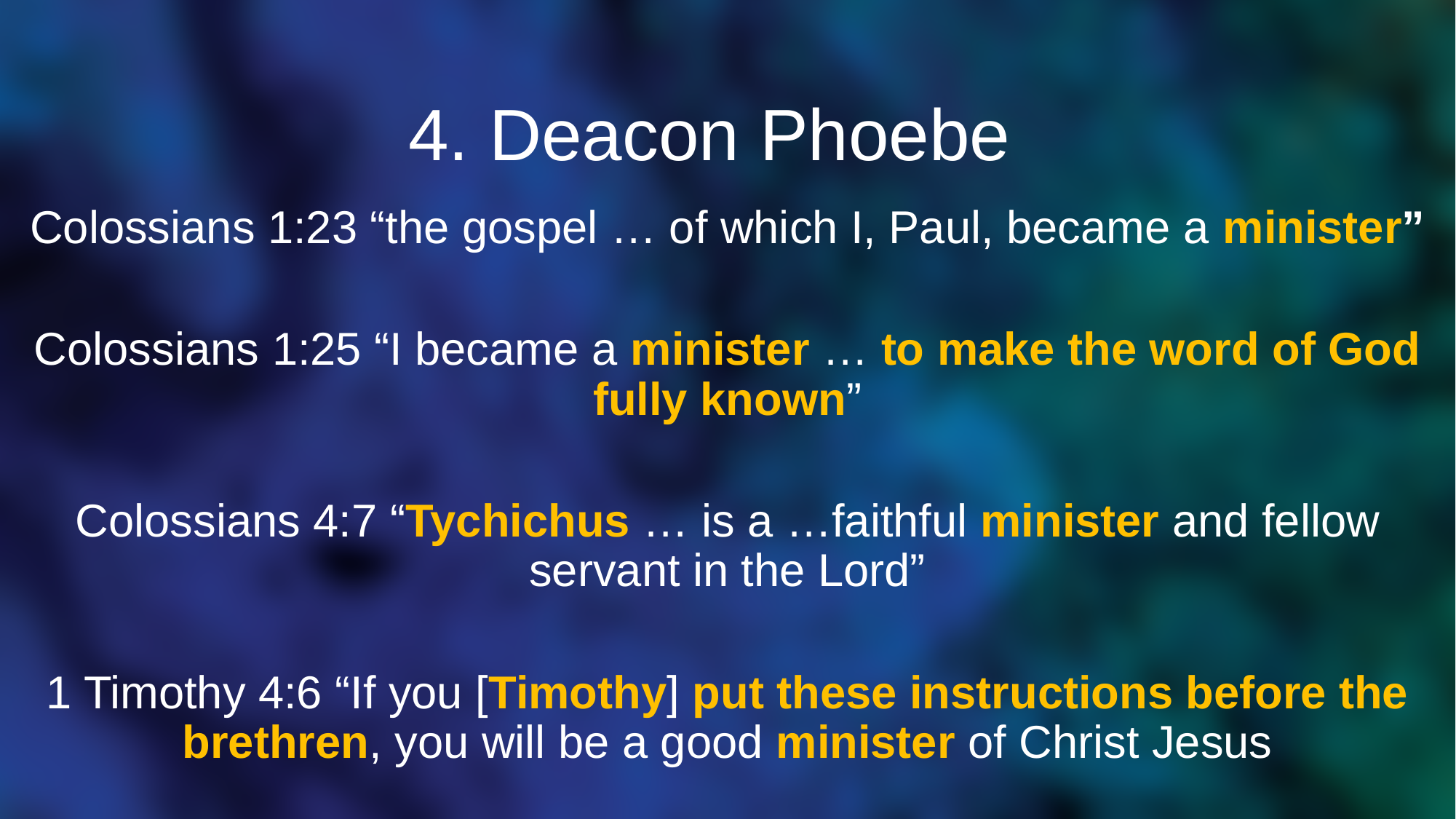

# 4. Deacon Phoebe

Colossians 1:23 “the gospel … of which I, Paul, became a minister”

Colossians 1:25 “I became a minister … to make the word of God fully known”

Colossians 4:7 “Tychichus … is a …faithful minister and fellow servant in the Lord”

1 Timothy 4:6 “If you [Timothy] put these instructions before the brethren, you will be a good minister of Christ Jesus